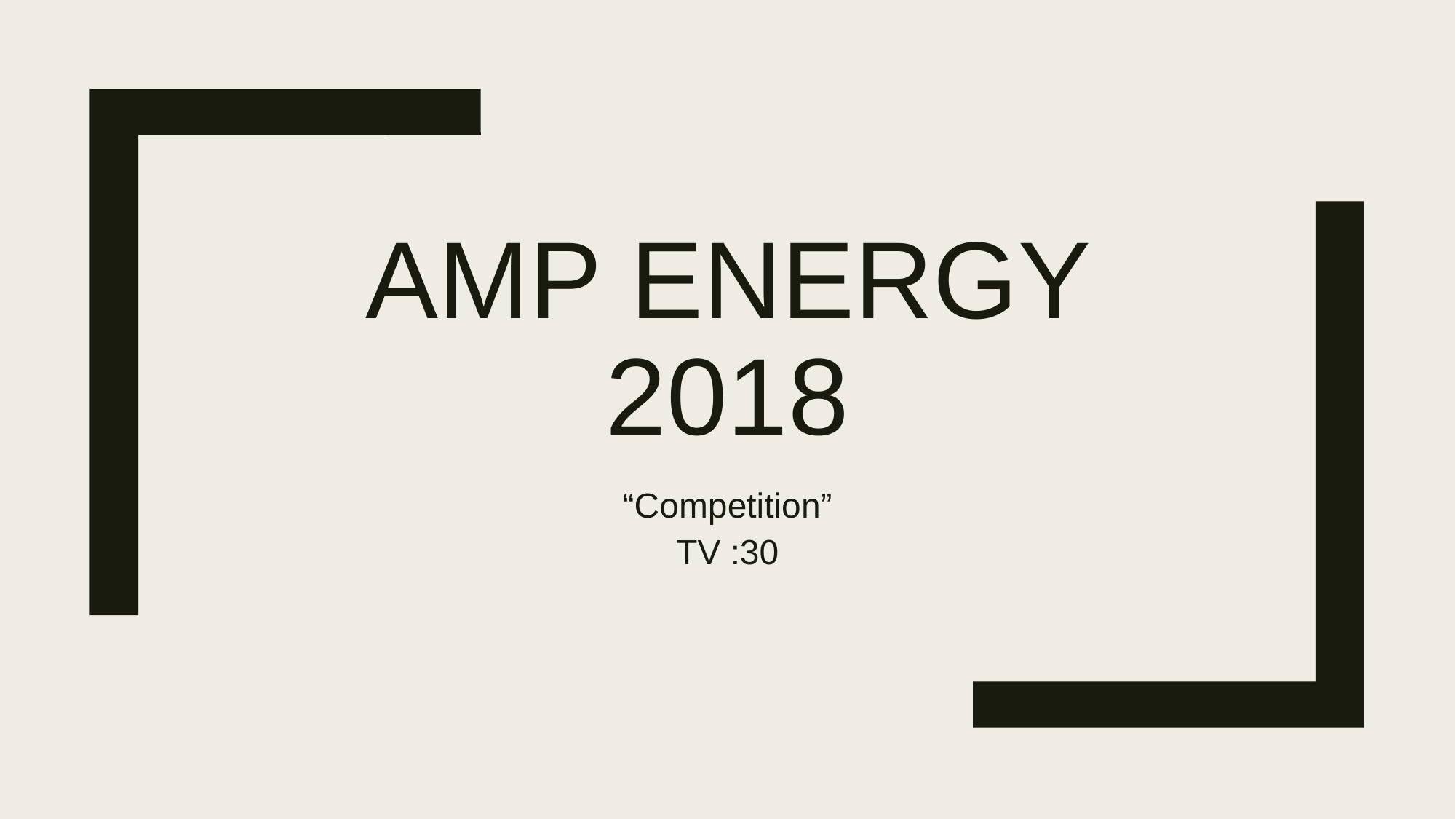

# AMP ENERGY 2018
“Competition”
TV :30